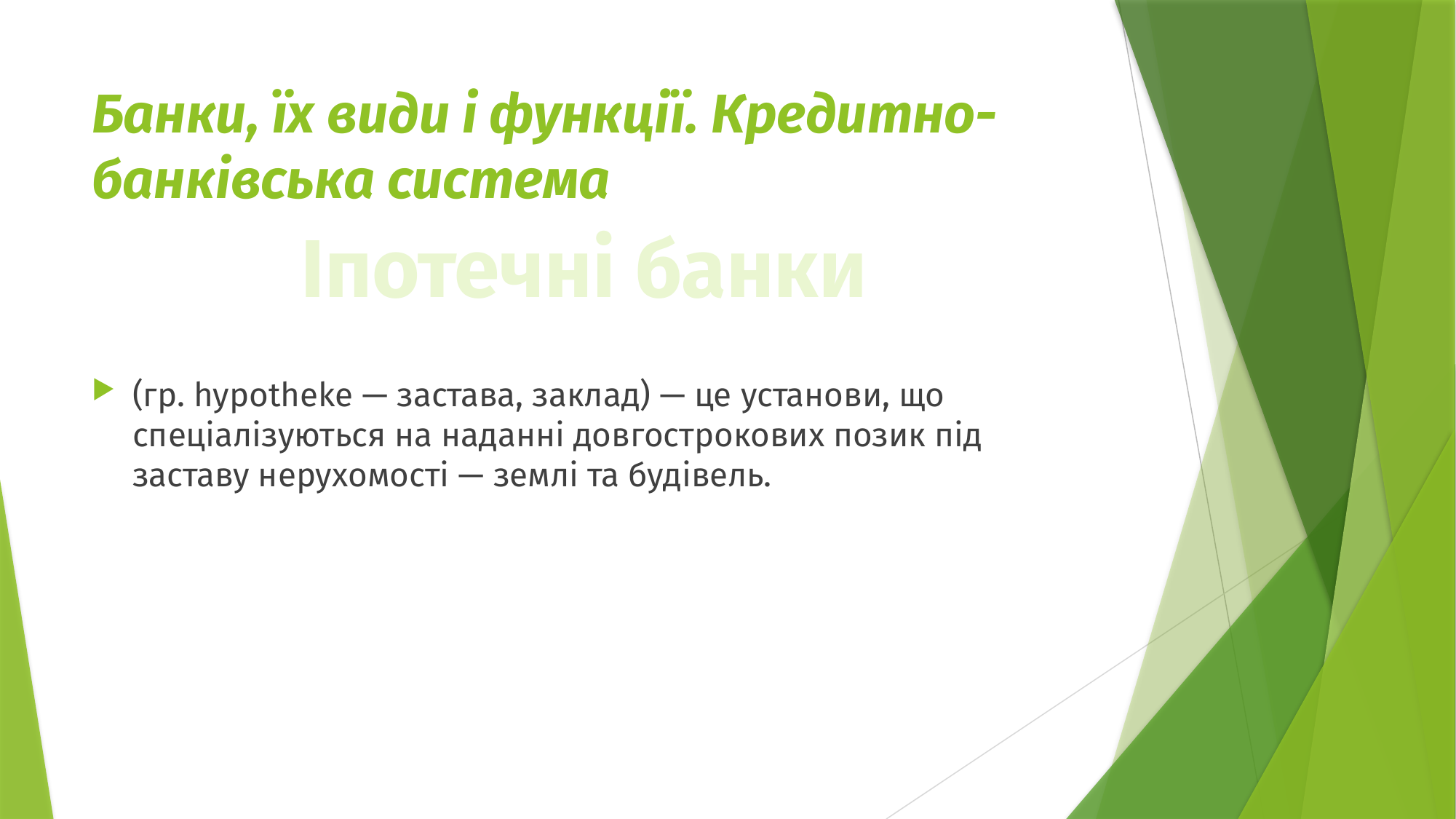

# Банки, їх види і функції. Кредитно-банківська система
Іпотечні банки
(гр. hypotheke — застава, заклад) — це установи, що спеціалізуються на наданні довгострокових позик під заставу нерухомості — землі та будівель.